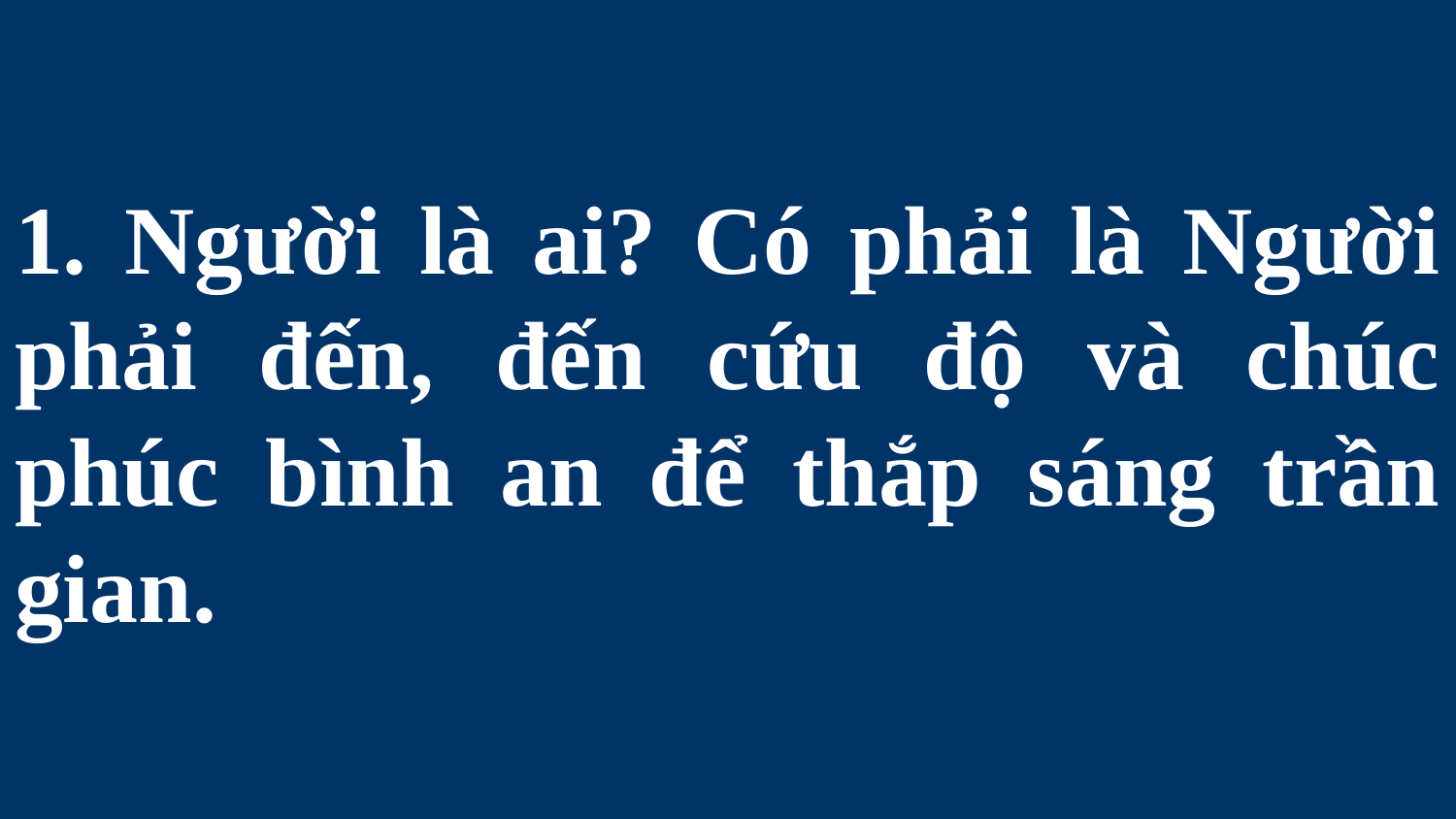

# 1. Người là ai? Có phải là Người phải đến, đến cứu độ và chúc phúc bình an để thắp sáng trần gian.